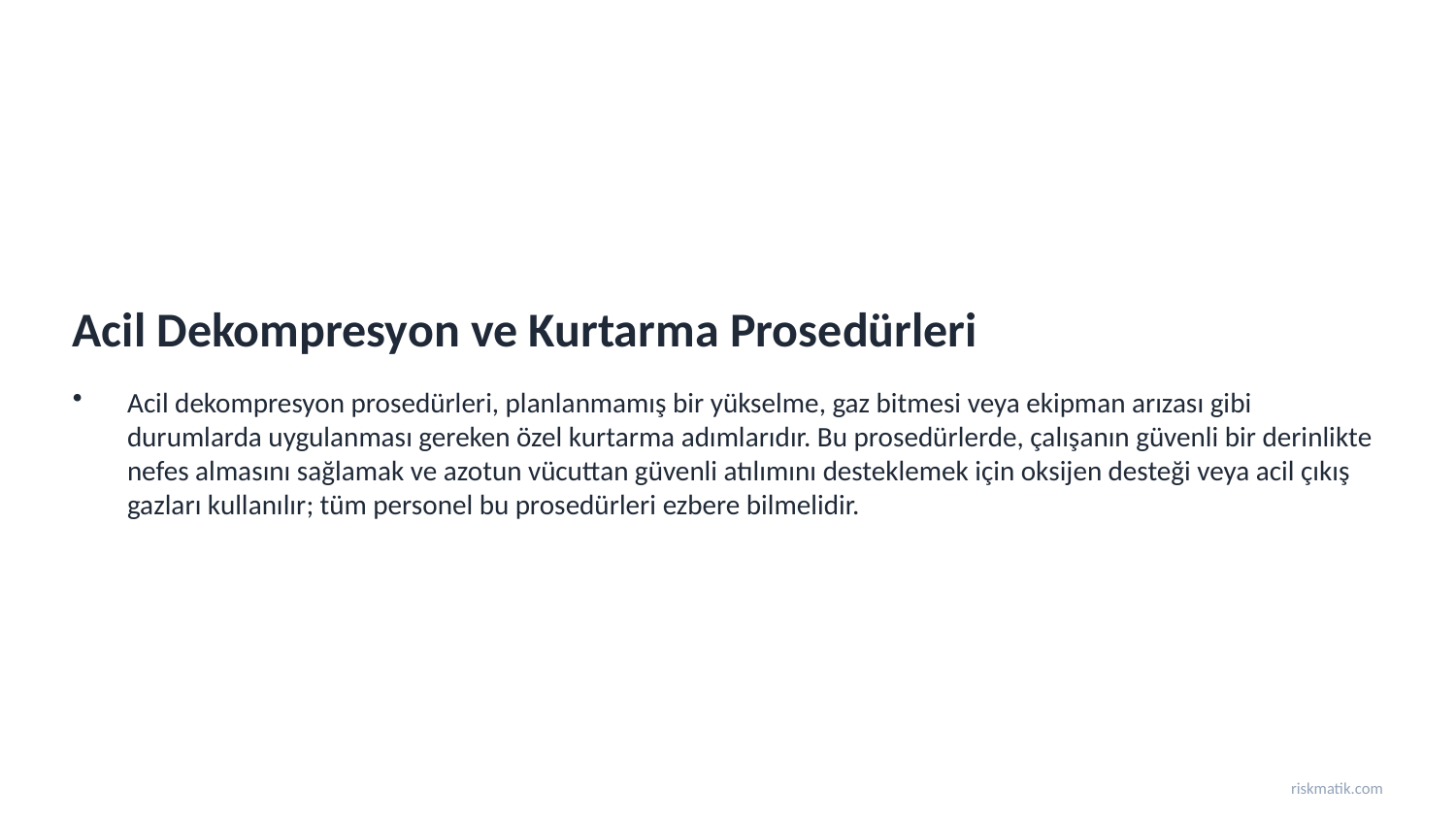

Acil Dekompresyon ve Kurtarma Prosedürleri
Acil dekompresyon prosedürleri, planlanmamış bir yükselme, gaz bitmesi veya ekipman arızası gibi durumlarda uygulanması gereken özel kurtarma adımlarıdır. Bu prosedürlerde, çalışanın güvenli bir derinlikte nefes almasını sağlamak ve azotun vücuttan güvenli atılımını desteklemek için oksijen desteği veya acil çıkış gazları kullanılır; tüm personel bu prosedürleri ezbere bilmelidir.
riskmatik.com